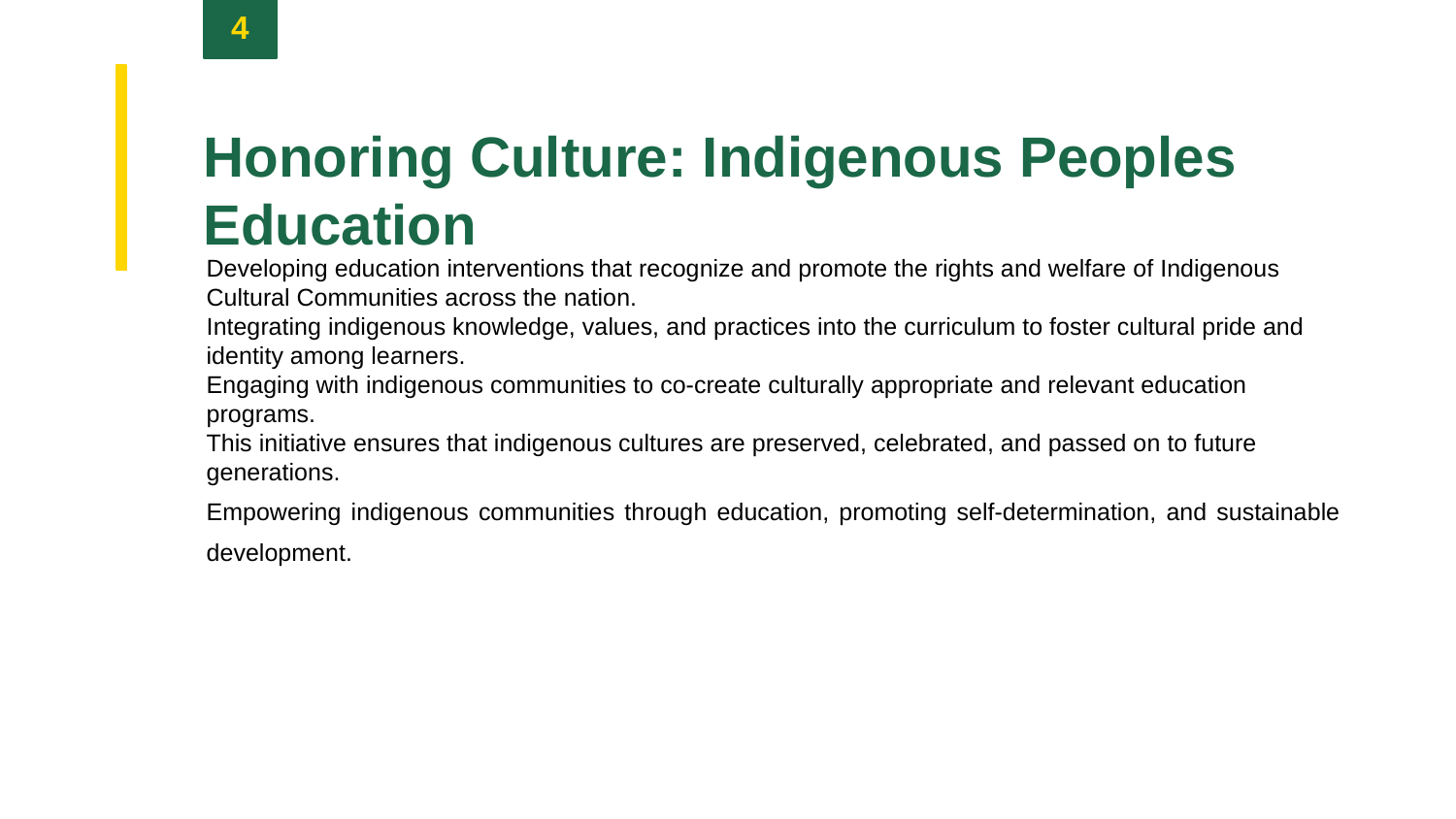

4

Honoring Culture: Indigenous Peoples Education
Developing education interventions that recognize and promote the rights and welfare of Indigenous Cultural Communities across the nation.
Integrating indigenous knowledge, values, and practices into the curriculum to foster cultural pride and identity among learners.
Engaging with indigenous communities to co-create culturally appropriate and relevant education programs.
This initiative ensures that indigenous cultures are preserved, celebrated, and passed on to future generations.
Empowering indigenous communities through education, promoting self-determination, and sustainable development.